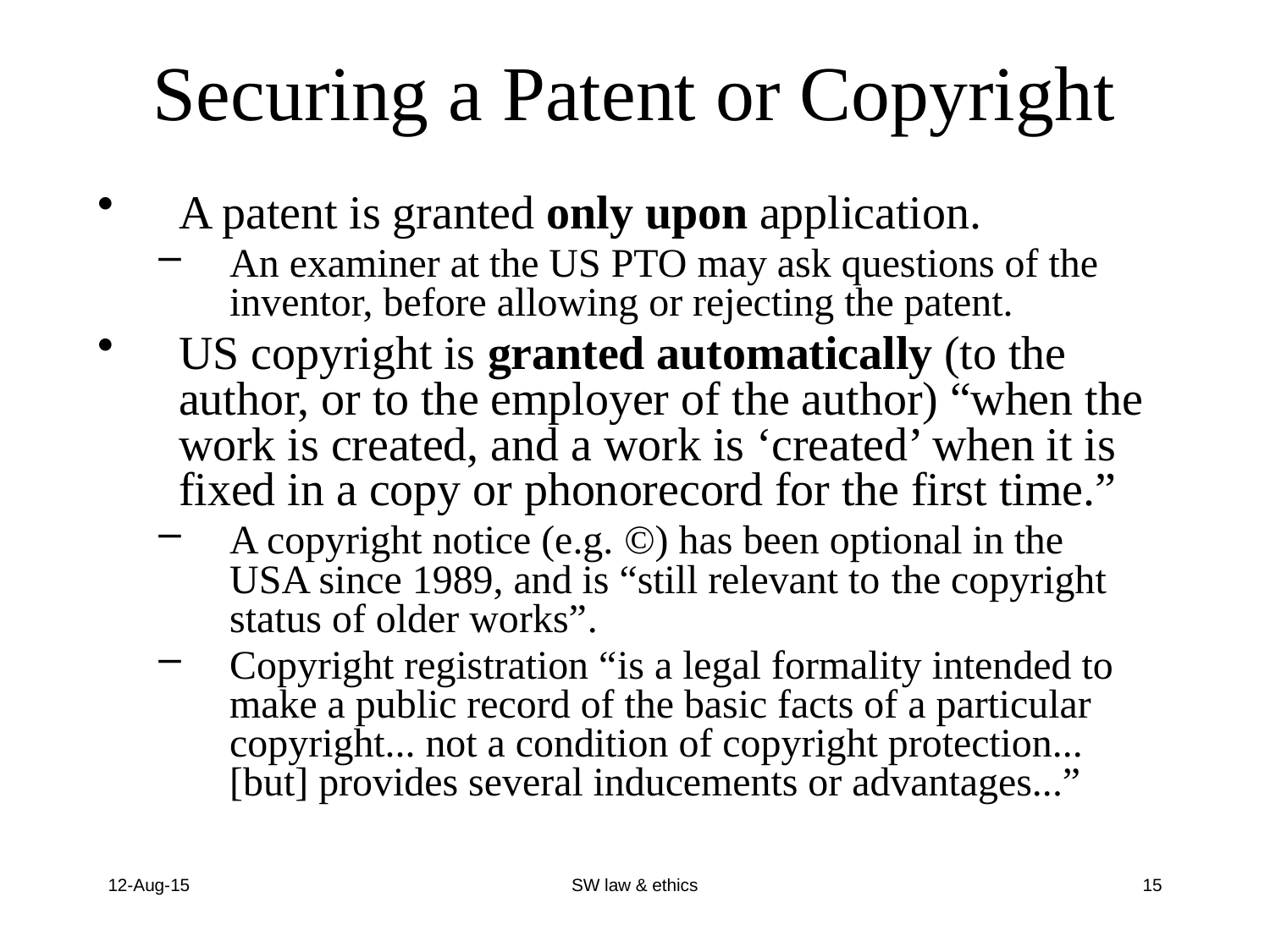

# Securing a Patent or Copyright
A patent is granted only upon application.
An examiner at the US PTO may ask questions of the inventor, before allowing or rejecting the patent.
US copyright is granted automatically (to the author, or to the employer of the author) “when the work is created, and a work is ‘created’ when it is fixed in a copy or phonorecord for the first time.”
A copyright notice (e.g. ©) has been optional in the USA since 1989, and is “still relevant to the copyright status of older works”.
Copyright registration “is a legal formality intended to make a public record of the basic facts of a particular copyright... not a condition of copyright protection... [but] provides several inducements or advantages...”
12-Aug-15
SW law & ethics
15